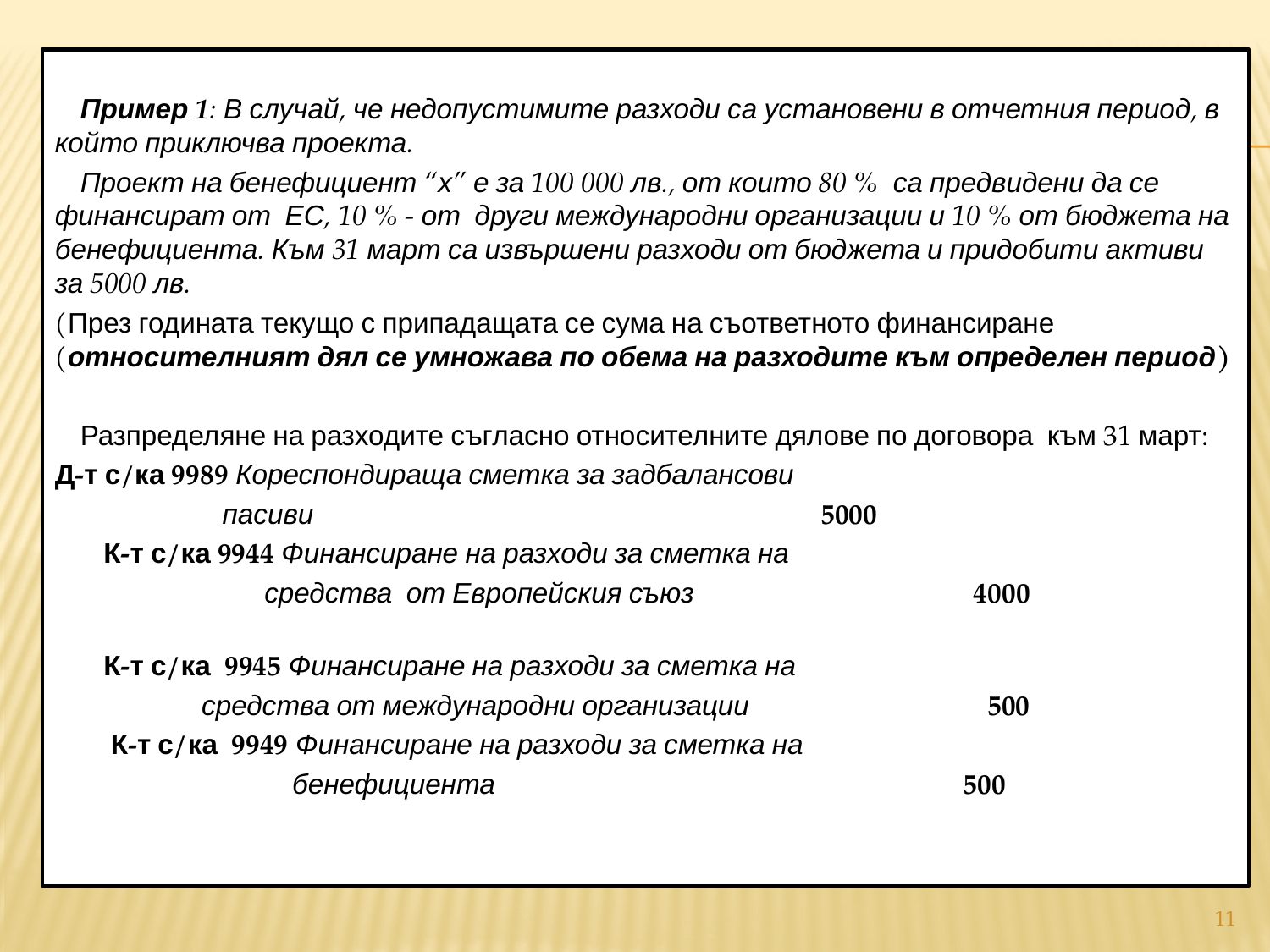

Пример 1: В случай, че недопустимите разходи са установени в отчетния период, в който приключва проекта.
	Проект на бенефициент “х” е за 100 000 лв., от които 80 %  са предвидени да се финансират от  ЕС, 10 % - от  други международни организации и 10 % от бюджета на бенефициента. Към 31 март са извършени разходи от бюджета и придобити активи за 5000 лв.
(През годината текущо с припадащата се сума на съответното финансиране (относителният дял се умножава по обема на разходите към определен период)

	Разпределяне на разходите съгласно относителните дялове по договора  към 31 март:
Д-т с/ка 9989 Кореспондираща сметка за задбалансови
                        пасиви		                                                                  5000
       К-т с/ка 9944 Финансиране на разходи за сметка на
                              средства  от Европейския съюз	                                     4000
       К-т с/ка  9945 Финансиране на разходи за сметка на
                     средства от международни организации                                  500
        К-т с/ка  9949 Финансиране на разходи за сметка на
                                  бенефициента                                                                   500

#
11